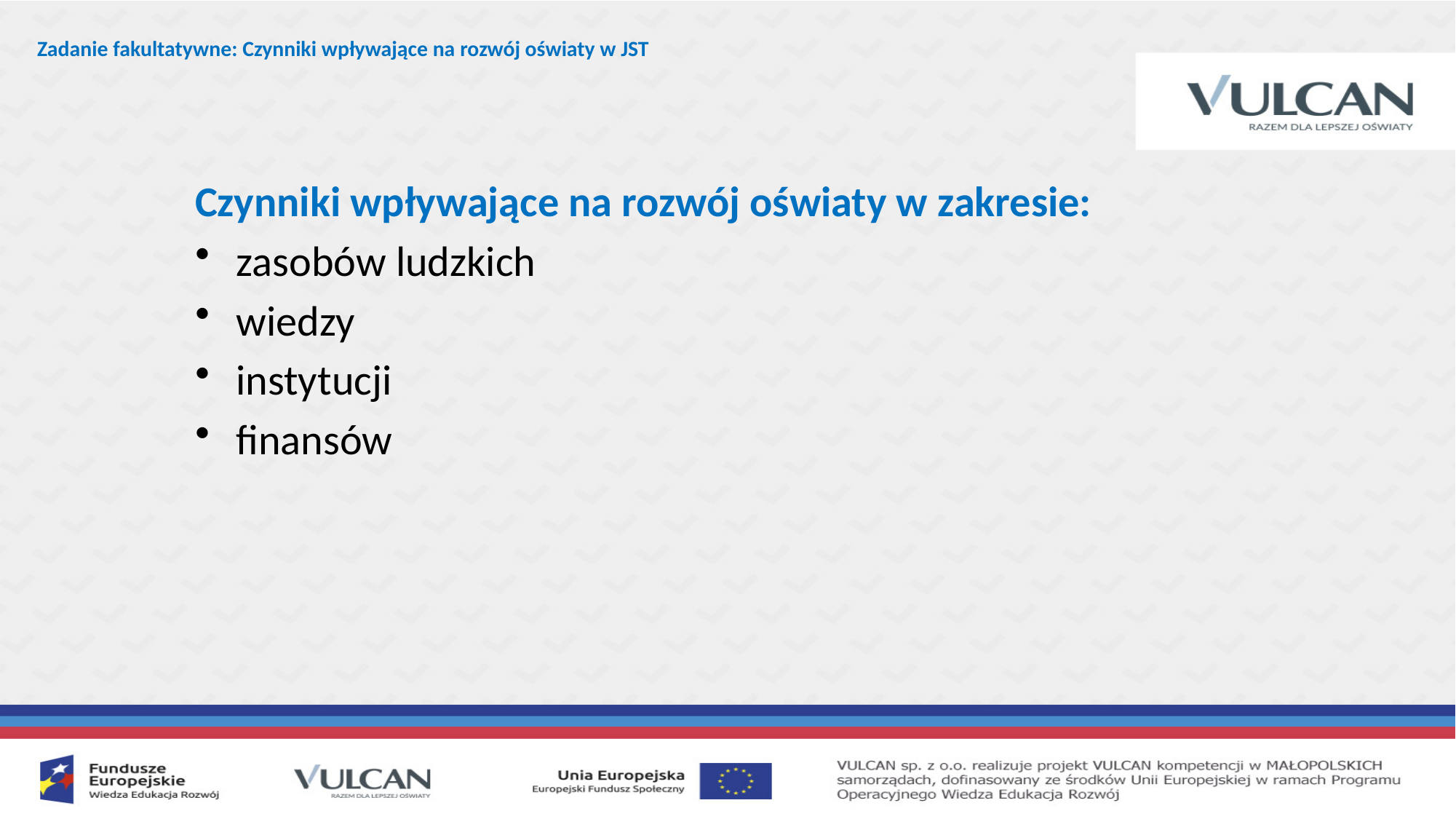

Zadanie fakultatywne: Czynniki wpływające na rozwój oświaty w JST

Czynniki wpływające na rozwój oświaty w zakresie:
zasobów ludzkich
wiedzy
instytucji
finansów